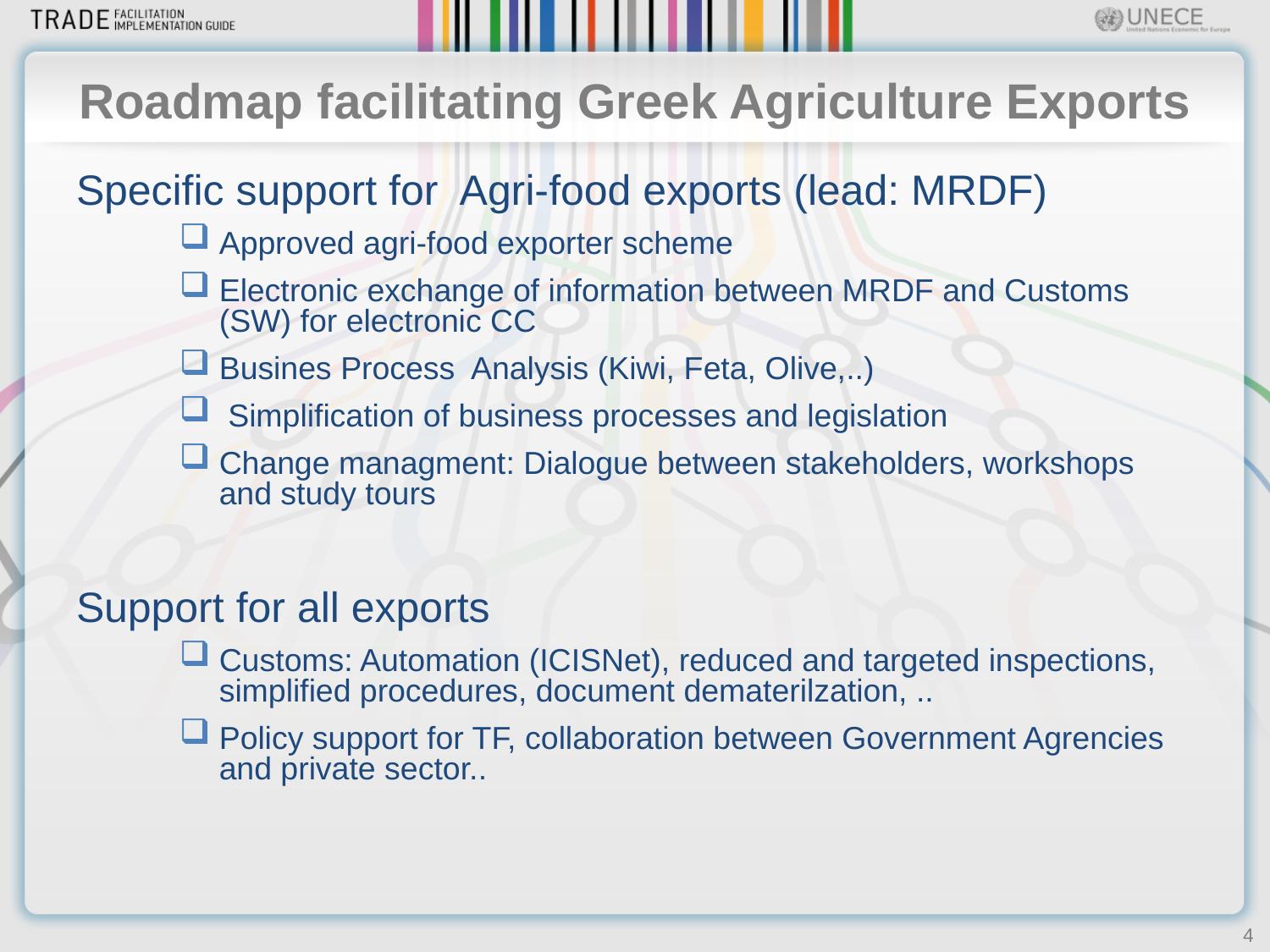

# Roadmap facilitating Greek Agriculture Exports
Specific support for  Agri-food exports (lead: MRDF)
Approved agri-food exporter scheme
Electronic exchange of information between MRDF and Customs (SW) for electronic CC
Busines Process  Analysis (Kiwi, Feta, Olive,..)
 Simplification of business processes and legislation
Change managment: Dialogue between stakeholders, workshops and study tours

Support for all exports
Customs: Automation (ICISNet), reduced and targeted inspections, simplified procedures, document dematerilzation, ..
Policy support for TF, collaboration between Government Agrencies and private sector..

4